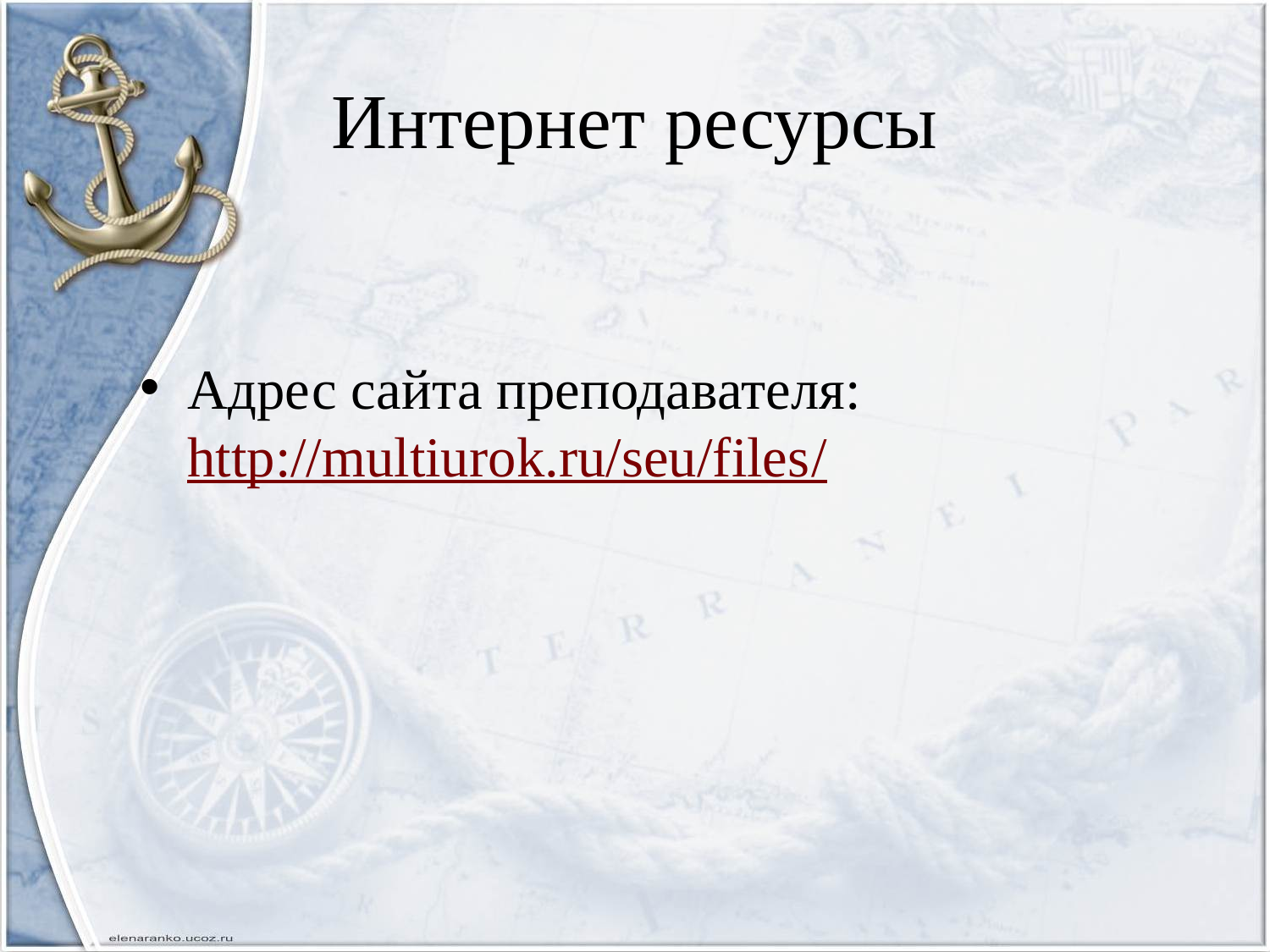

# Интернет ресурсы
Адрес сайта преподавателя: http://multiurok.ru/seu/files/